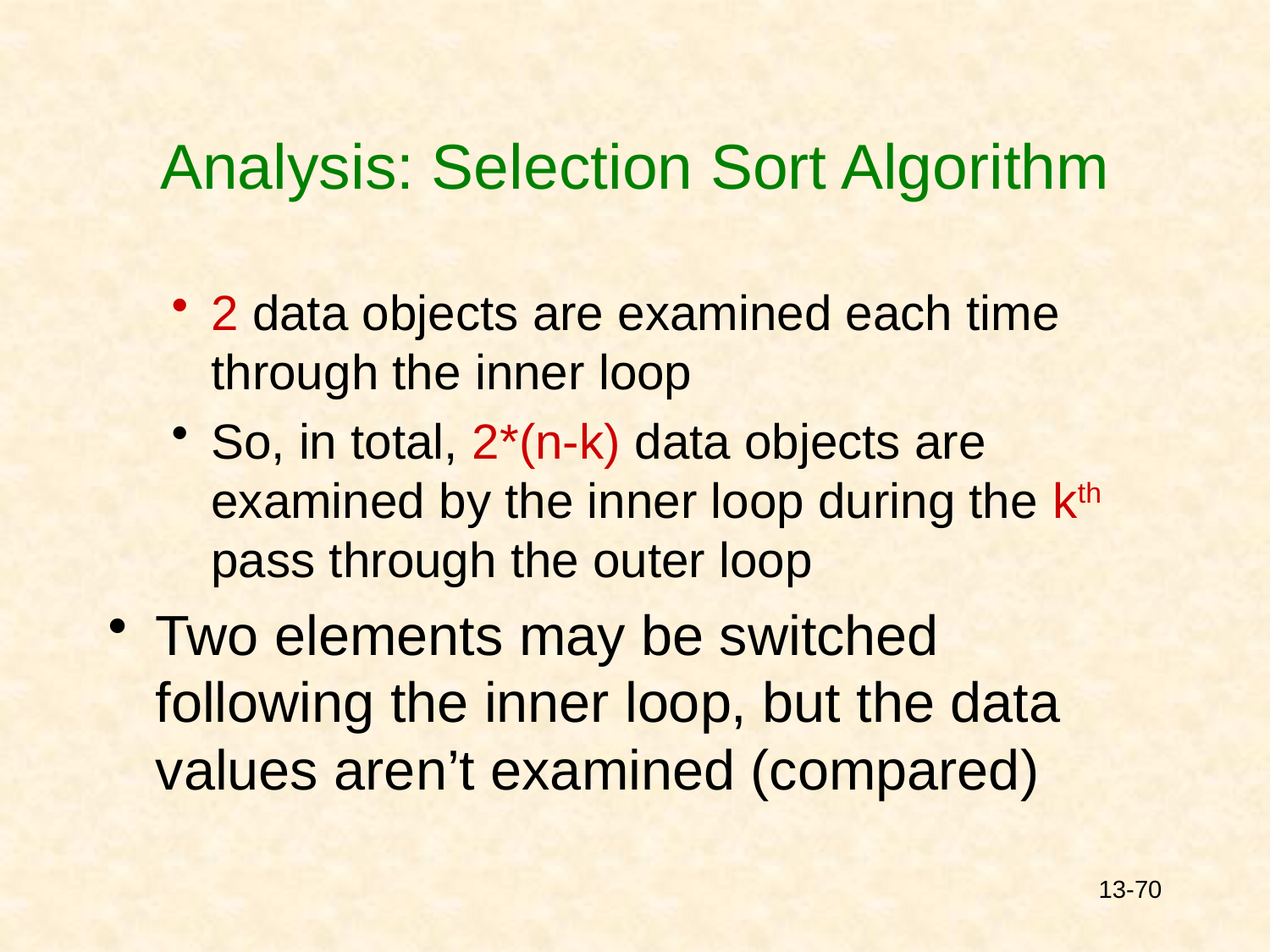

# Analysis: Selection Sort Algorithm
2 data objects are examined each time through the inner loop
So, in total, 2*(n-k) data objects are examined by the inner loop during the kth pass through the outer loop
Two elements may be switched following the inner loop, but the data values aren’t examined (compared)
13-70